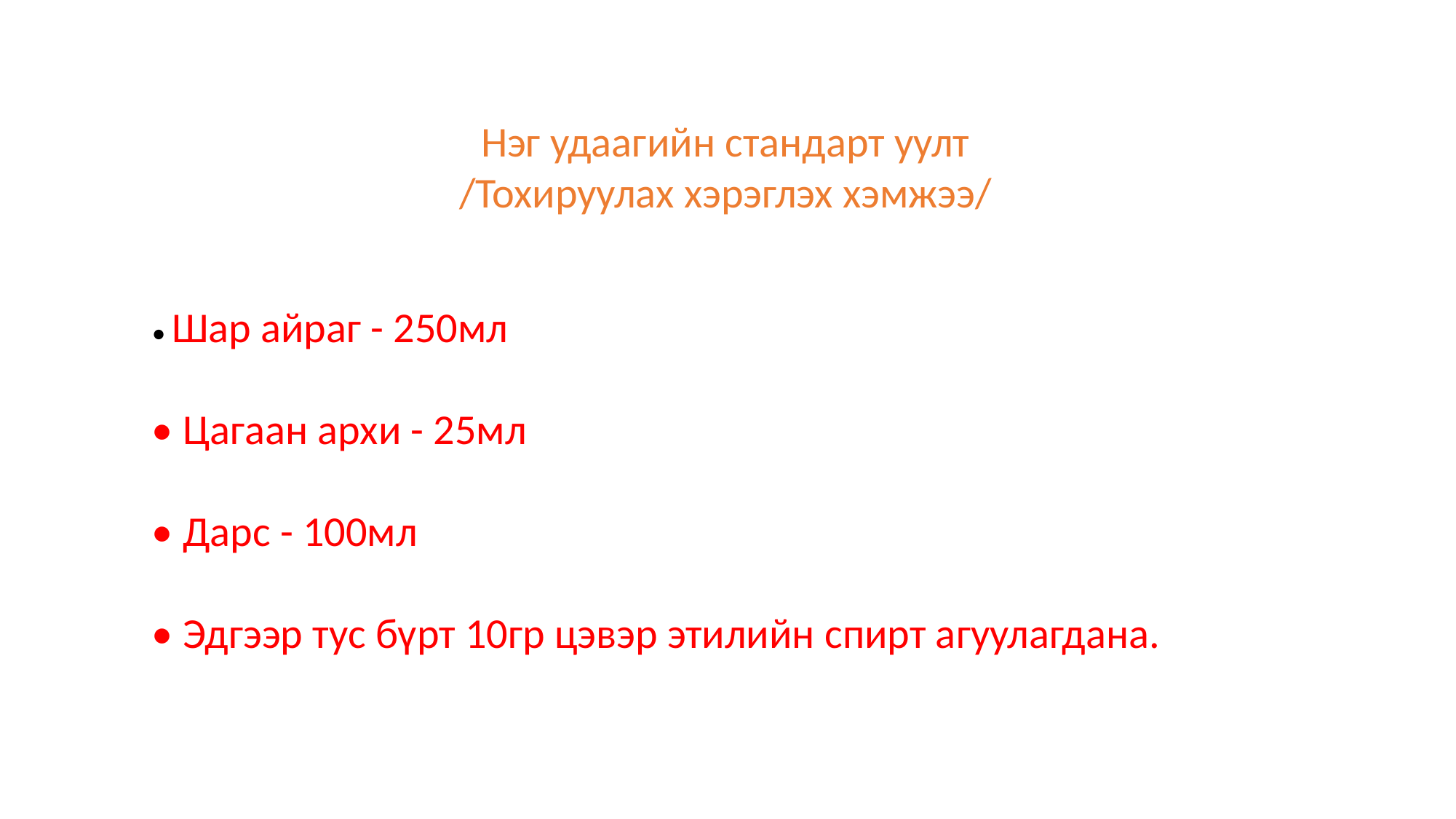

Нэг удаагийн стандарт уулт
/Тохируулах хэрэглэх хэмжээ/

• Шар айраг - 250мл

• Цагаан архи - 25мл

• Дарс - 100мл

• Эдгээр тус бүрт 10гр цэвэр этилийн спирт агуулагдана.